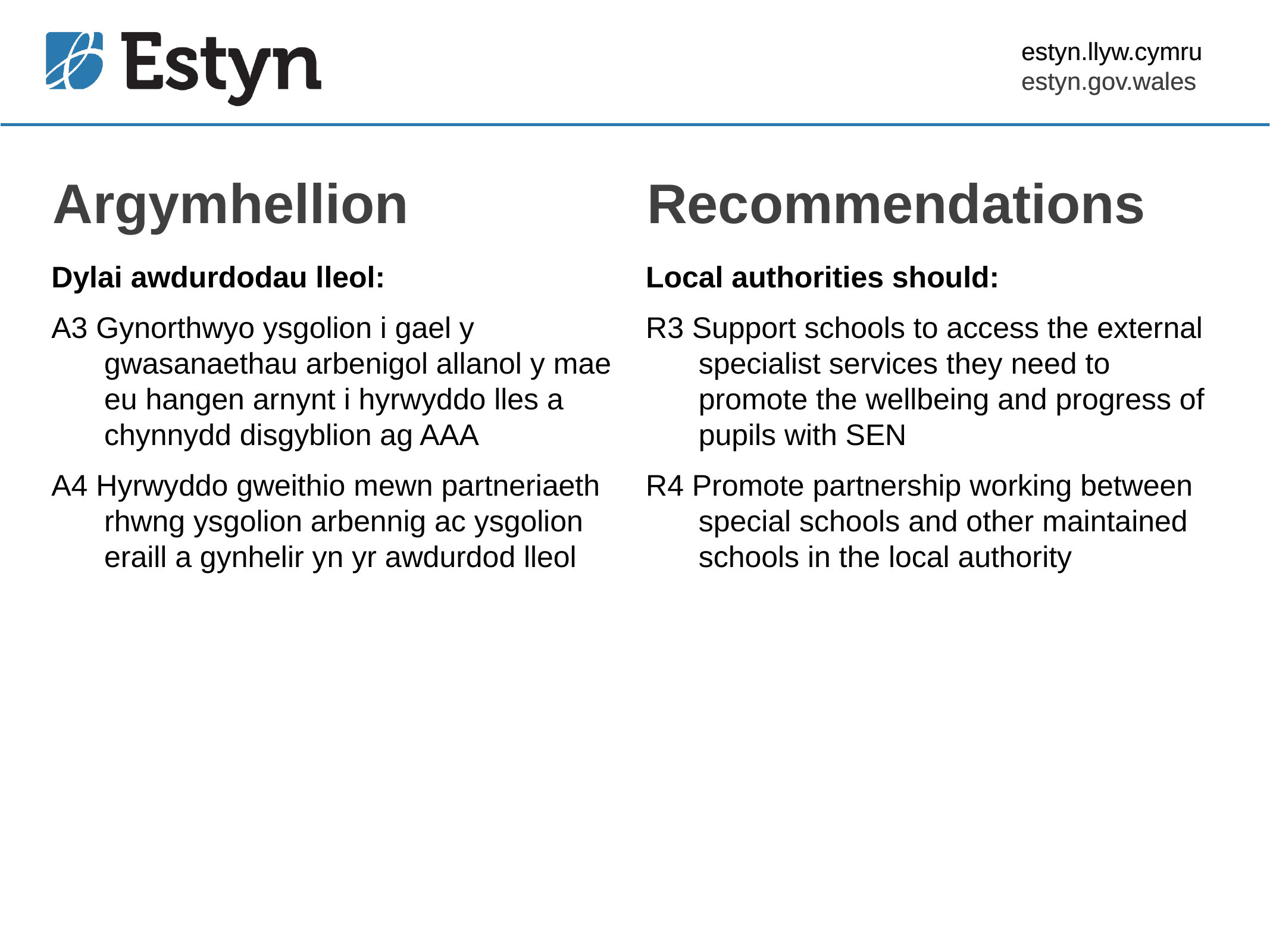

Argymhellion
Recommendations
Dylai awdurdodau lleol:
A3 Gynorthwyo ysgolion i gael y gwasanaethau arbenigol allanol y mae eu hangen arnynt i hyrwyddo lles a chynnydd disgyblion ag AAA
A4 Hyrwyddo gweithio mewn partneriaeth rhwng ysgolion arbennig ac ysgolion eraill a gynhelir yn yr awdurdod lleol

Local authorities should:
R3 Support schools to access the external specialist services they need to promote the wellbeing and progress of pupils with SEN
R4 Promote partnership working between special schools and other maintained schools in the local authority